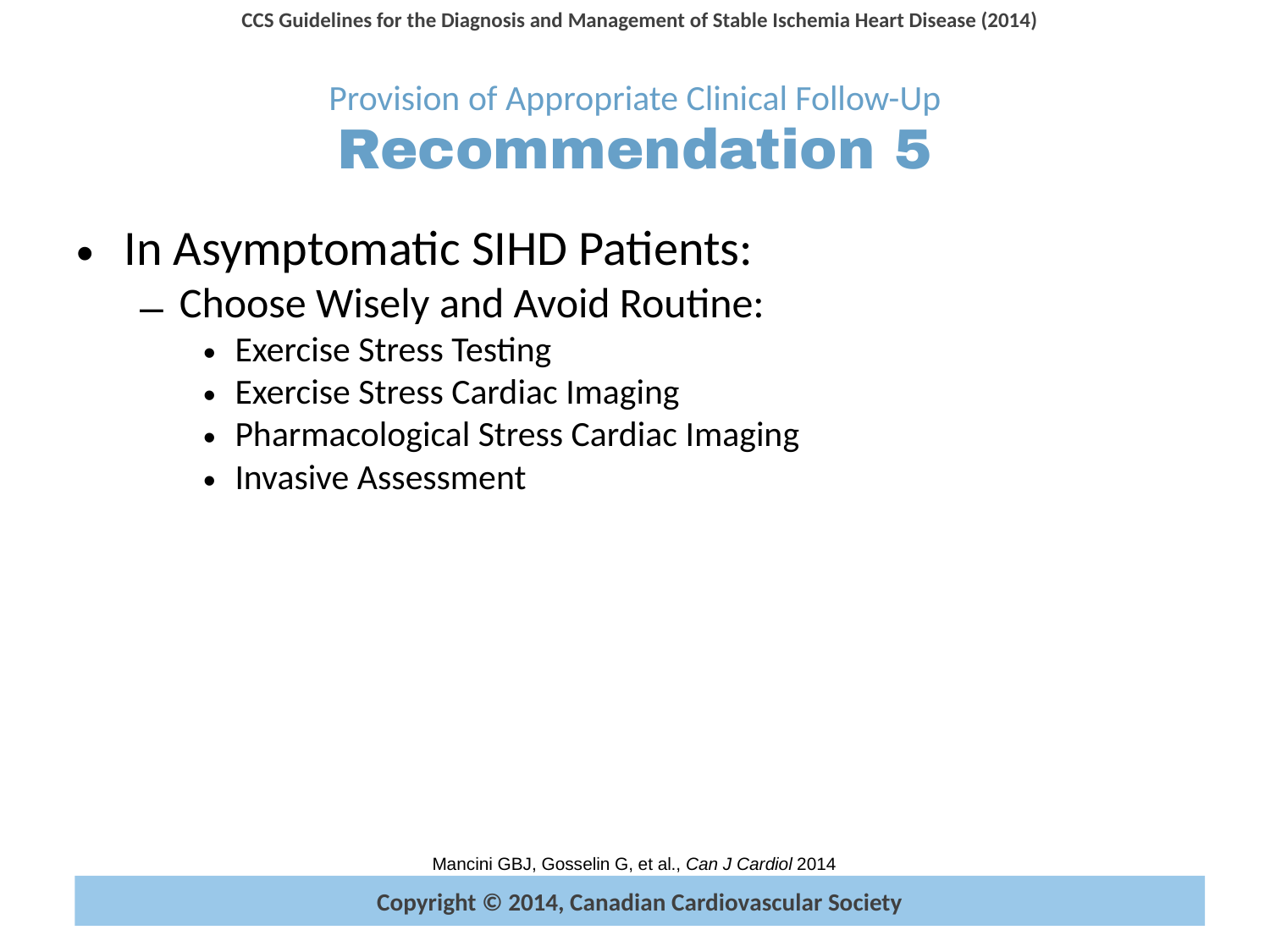

# Provision of Appropriate Clinical Follow-Up Recommendation 5
In Asymptomatic SIHD Patients:
Choose Wisely and Avoid Routine:
Exercise Stress Testing
Exercise Stress Cardiac Imaging
Pharmacological Stress Cardiac Imaging
Invasive Assessment